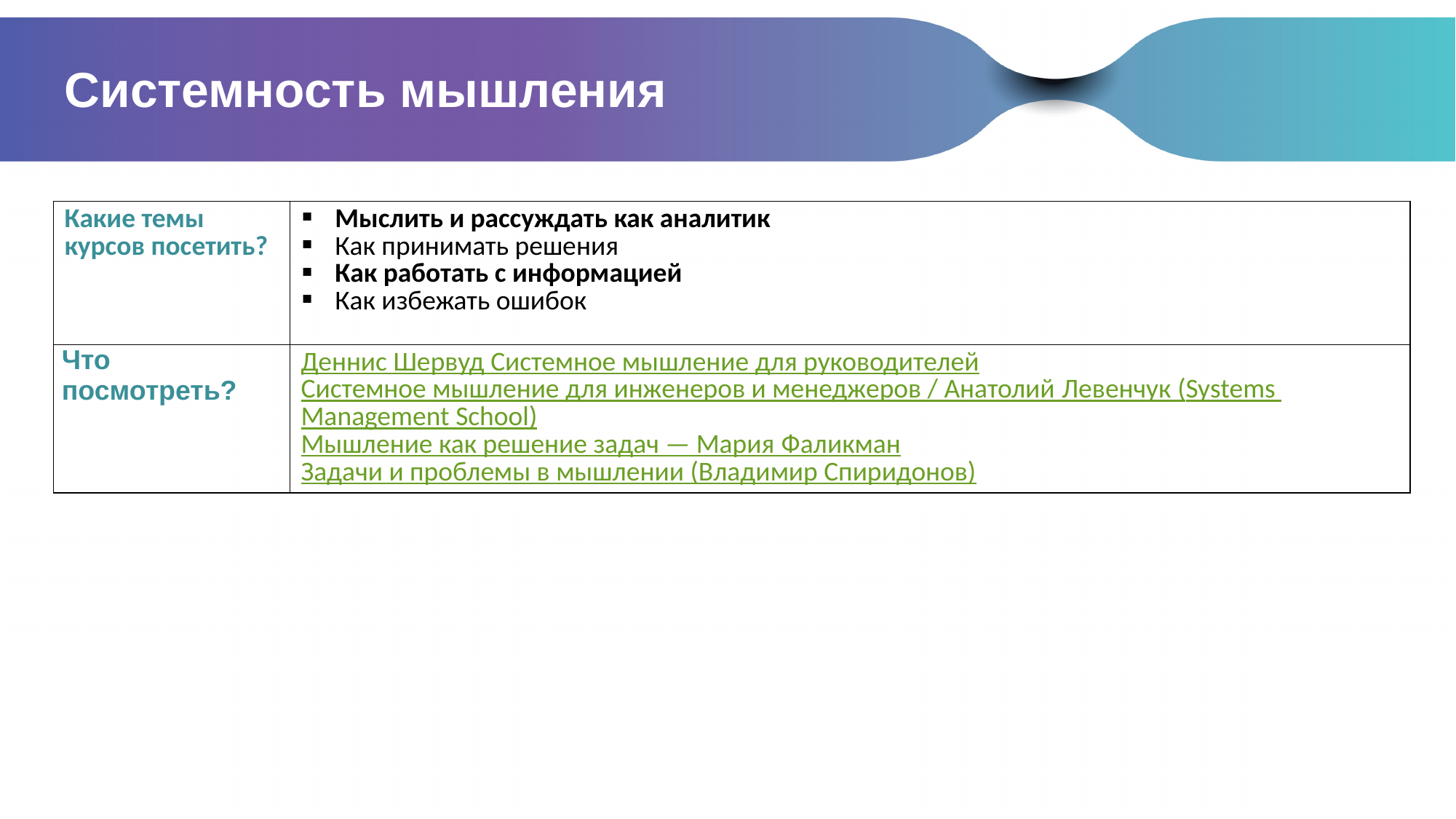

# Системность мышления
| Какие темы курсов посетить? | Мыслить и рассуждать как аналитик Как принимать решения Как работать с информацией Как избежать ошибок |
| --- | --- |
| Что посмотреть? | Деннис Шервуд Системное мышление для руководителей Системное мышление для инженеров и менеджеров / Анатолий Левенчук (Systems Management School) Мышление как решение задач — Мария Фаликман Задачи и проблемы в мышлении (Владимир Спиридонов) |